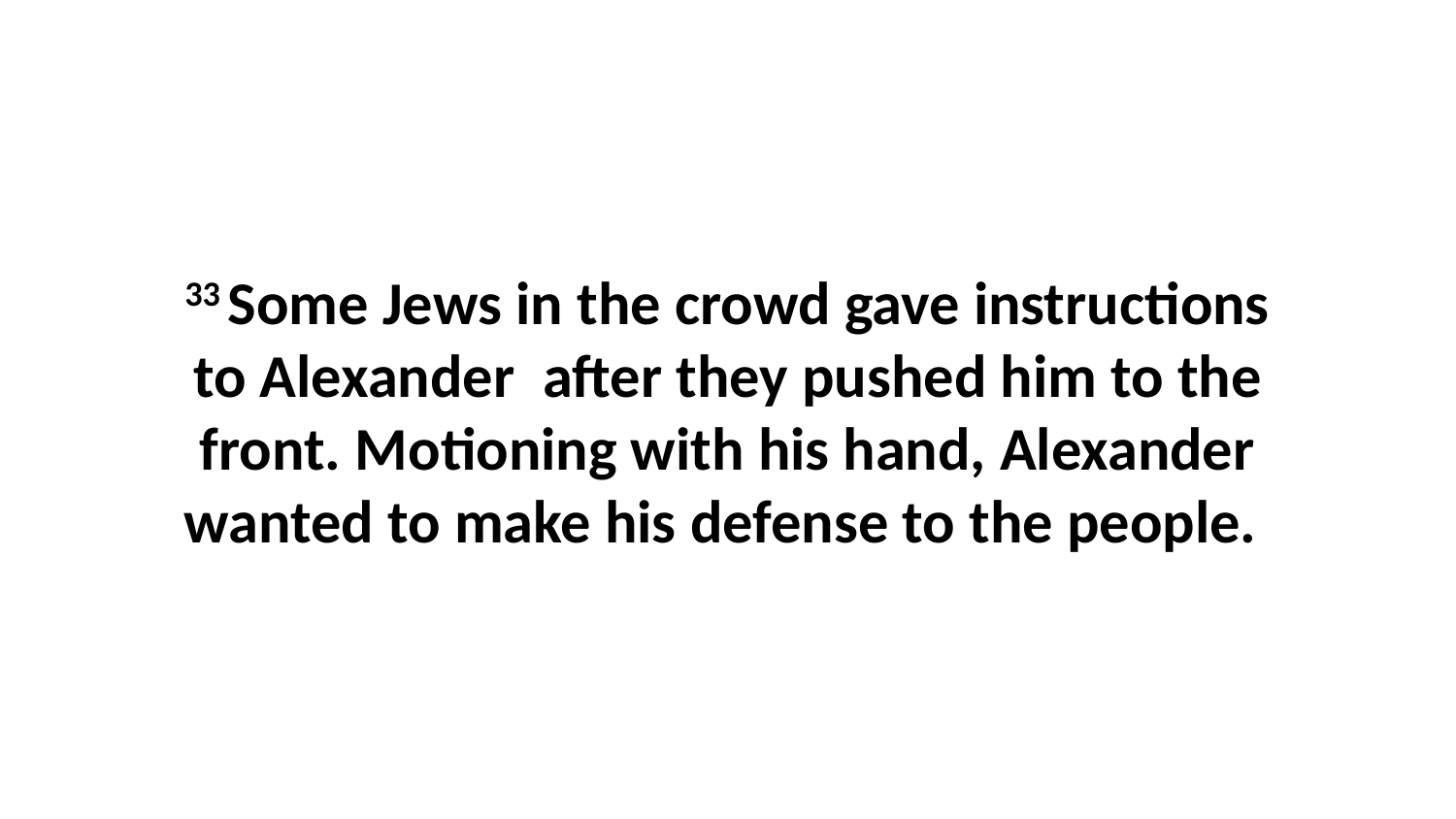

33 Some Jews in the crowd gave instructions to Alexander  after they pushed him to the front. Motioning with his hand, Alexander wanted to make his defense to the people.